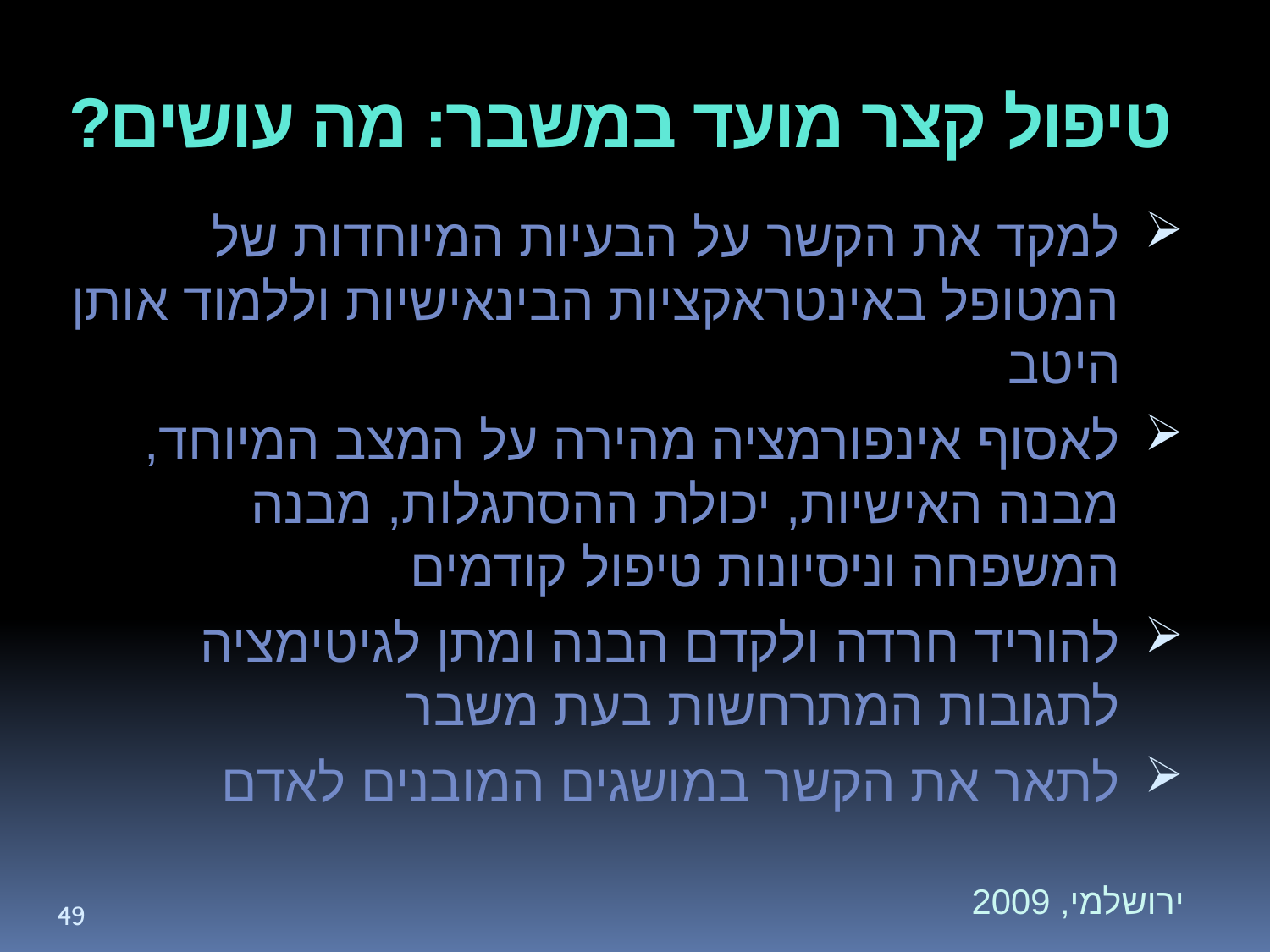

# טיפול קצר מועד במשבר: מה עושים?
למקד את הקשר על הבעיות המיוחדות של המטופל באינטראקציות הבינאישיות וללמוד אותן היטב
לאסוף אינפורמציה מהירה על המצב המיוחד, מבנה האישיות, יכולת ההסתגלות, מבנה המשפחה וניסיונות טיפול קודמים
להוריד חרדה ולקדם הבנה ומתן לגיטימציה לתגובות המתרחשות בעת משבר
לתאר את הקשר במושגים המובנים לאדם

ירושלמי, 2009

49